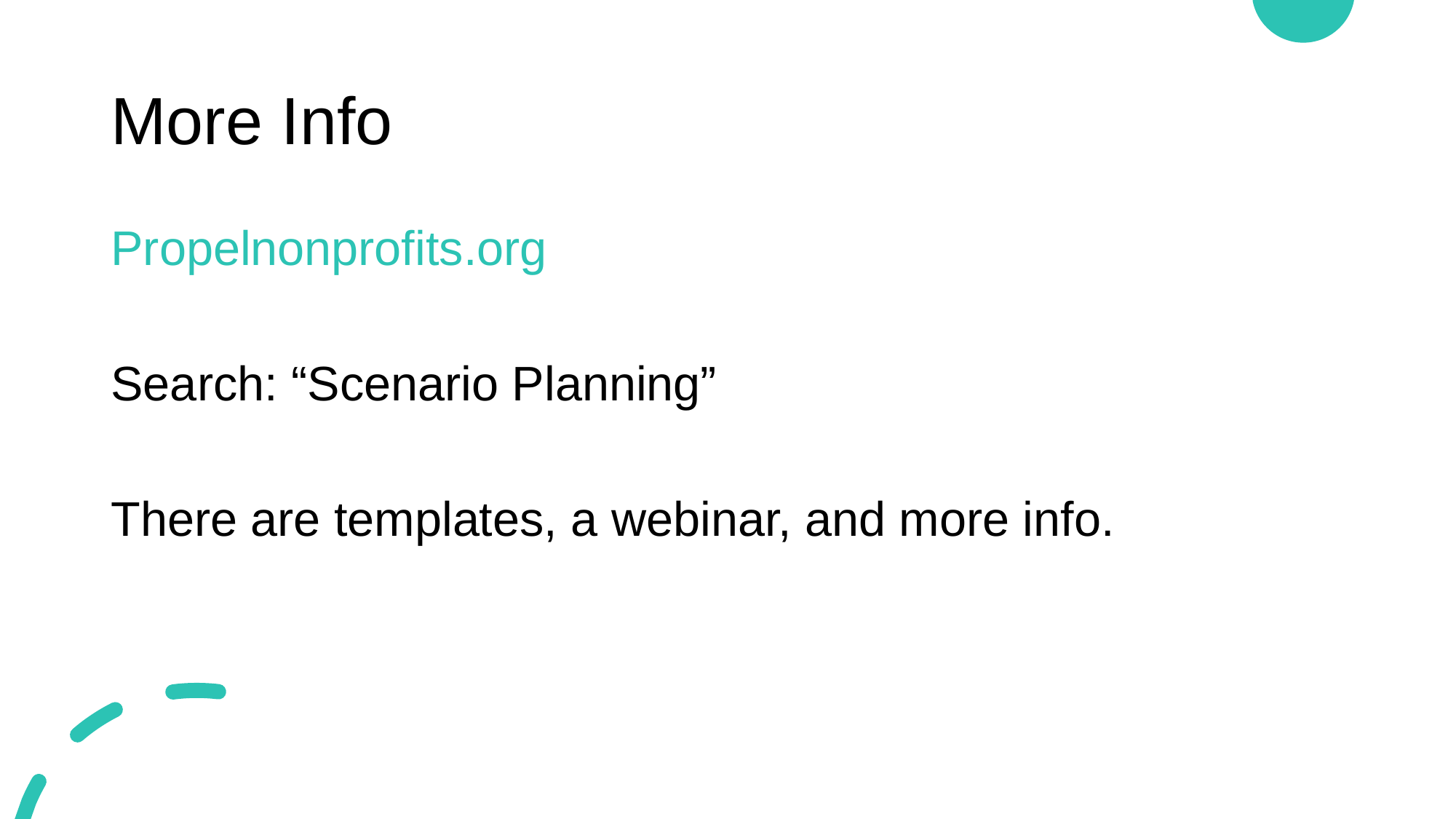

# More Info
Propelnonprofits.org

Search: “Scenario Planning”

There are templates, a webinar, and more info.